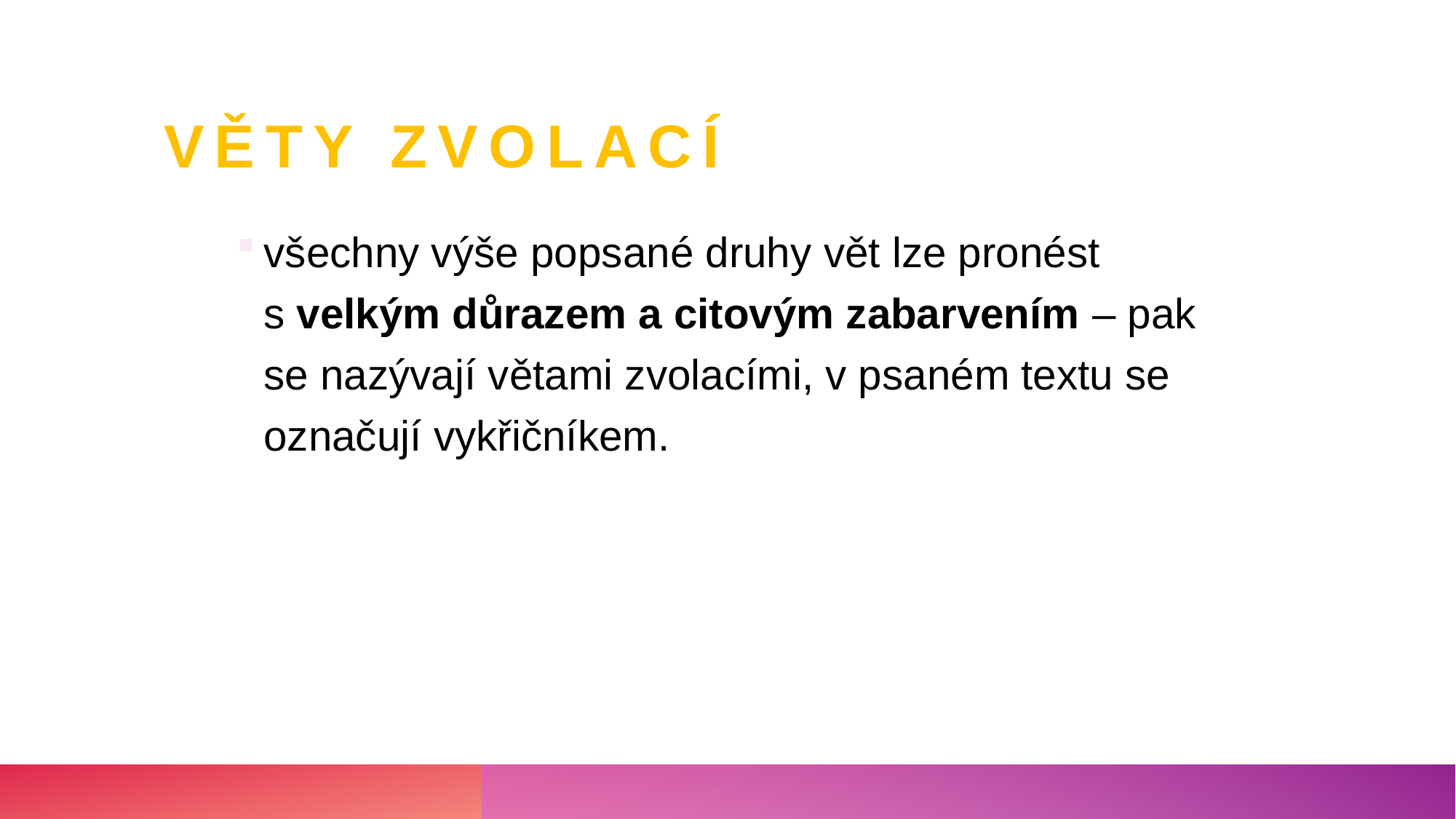

# Věty zvolací
všechny výše popsané druhy vět lze pronést
s velkým důrazem a citovým zabarvením – pak se nazývají větami zvolacími, v psaném textu se označují vykřičníkem.